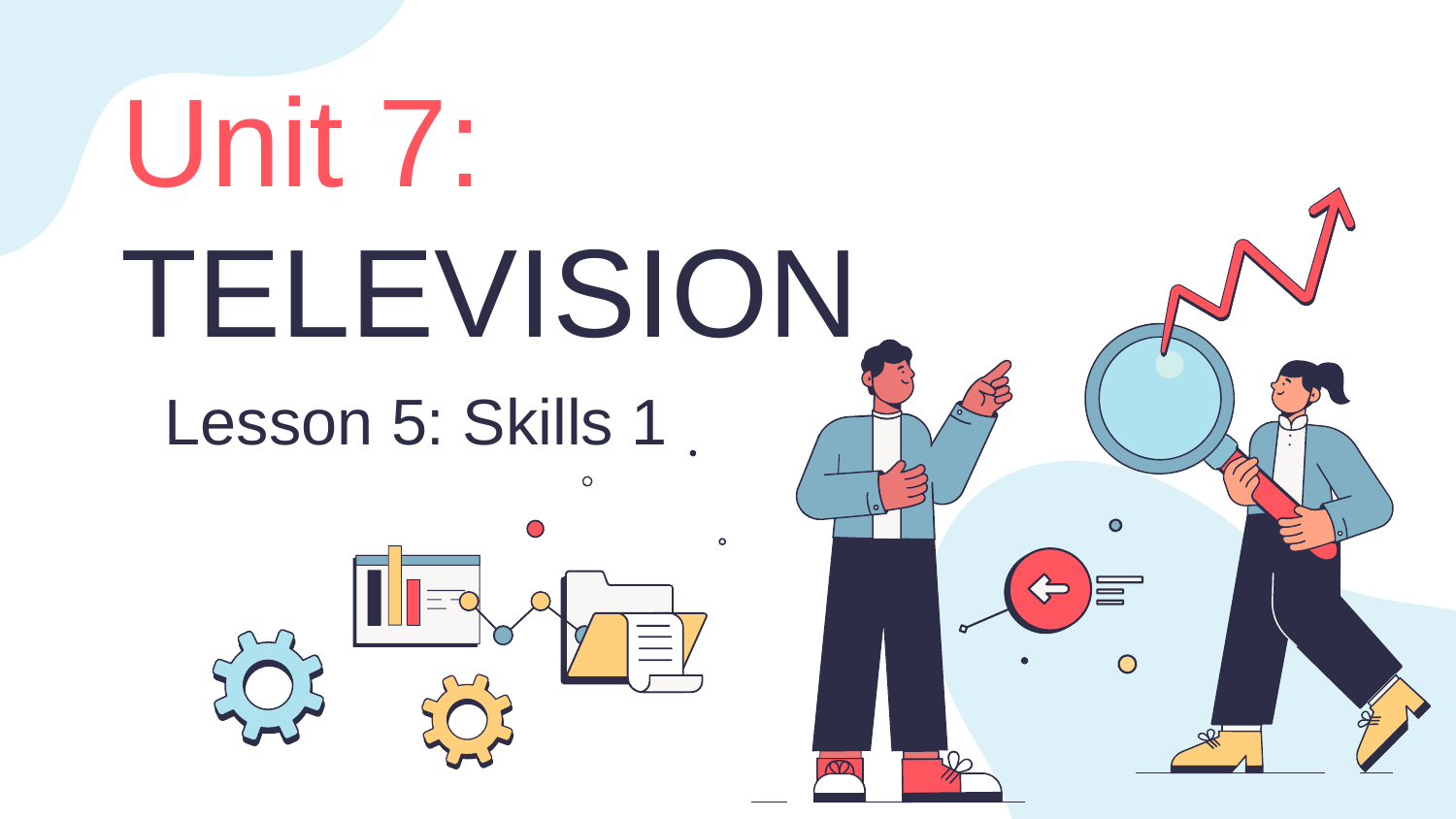

# Unit 7: TELEVISION

Lesson 5: Skills 1